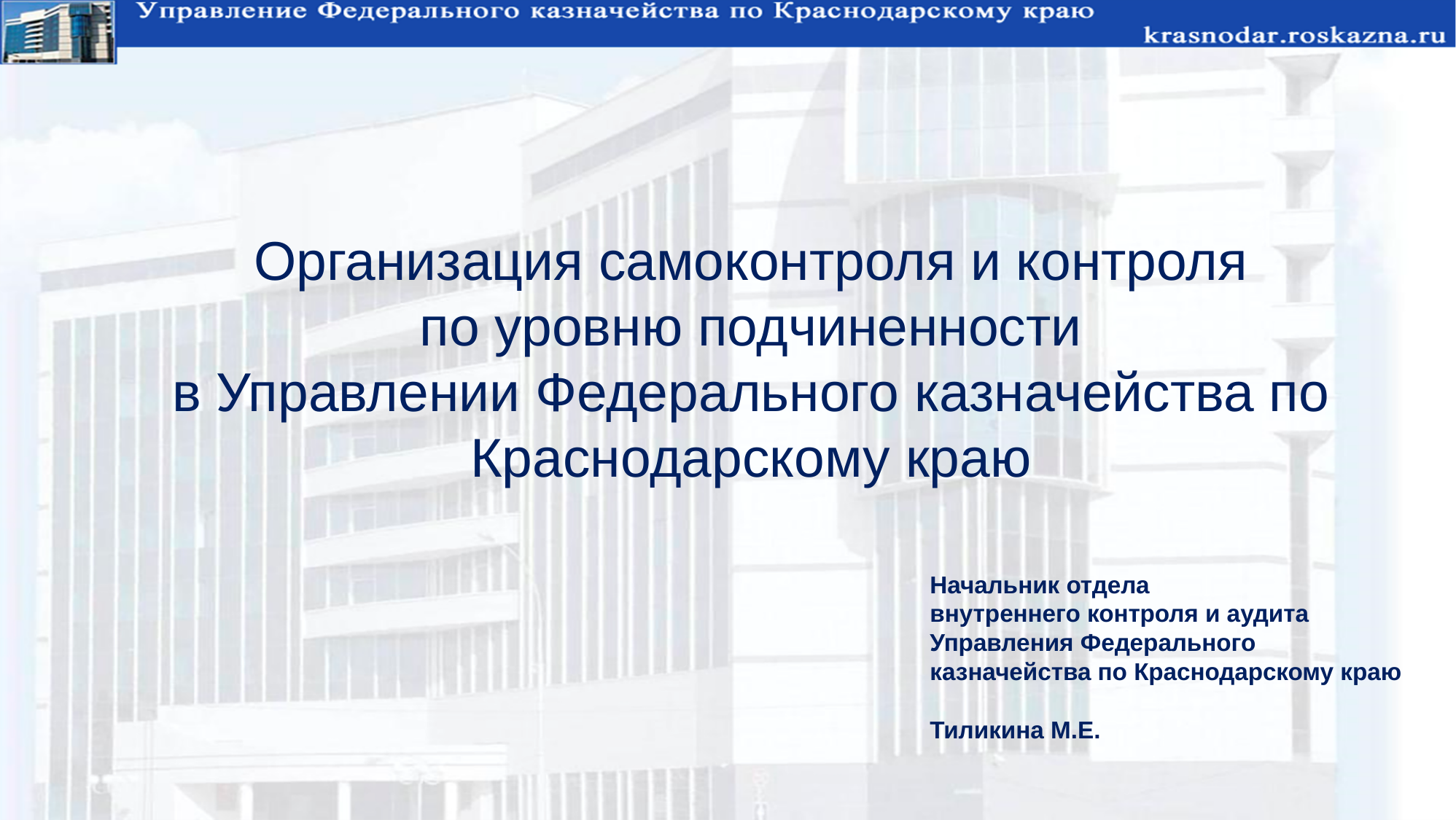

Организация самоконтроля и контроля
 по уровню подчиненности
в Управлении Федерального казначейства по Краснодарскому краю

Начальник отдела
внутреннего контроля и аудита
Управления Федерального казначейства по Краснодарскому краю
Тиликина М.Е.